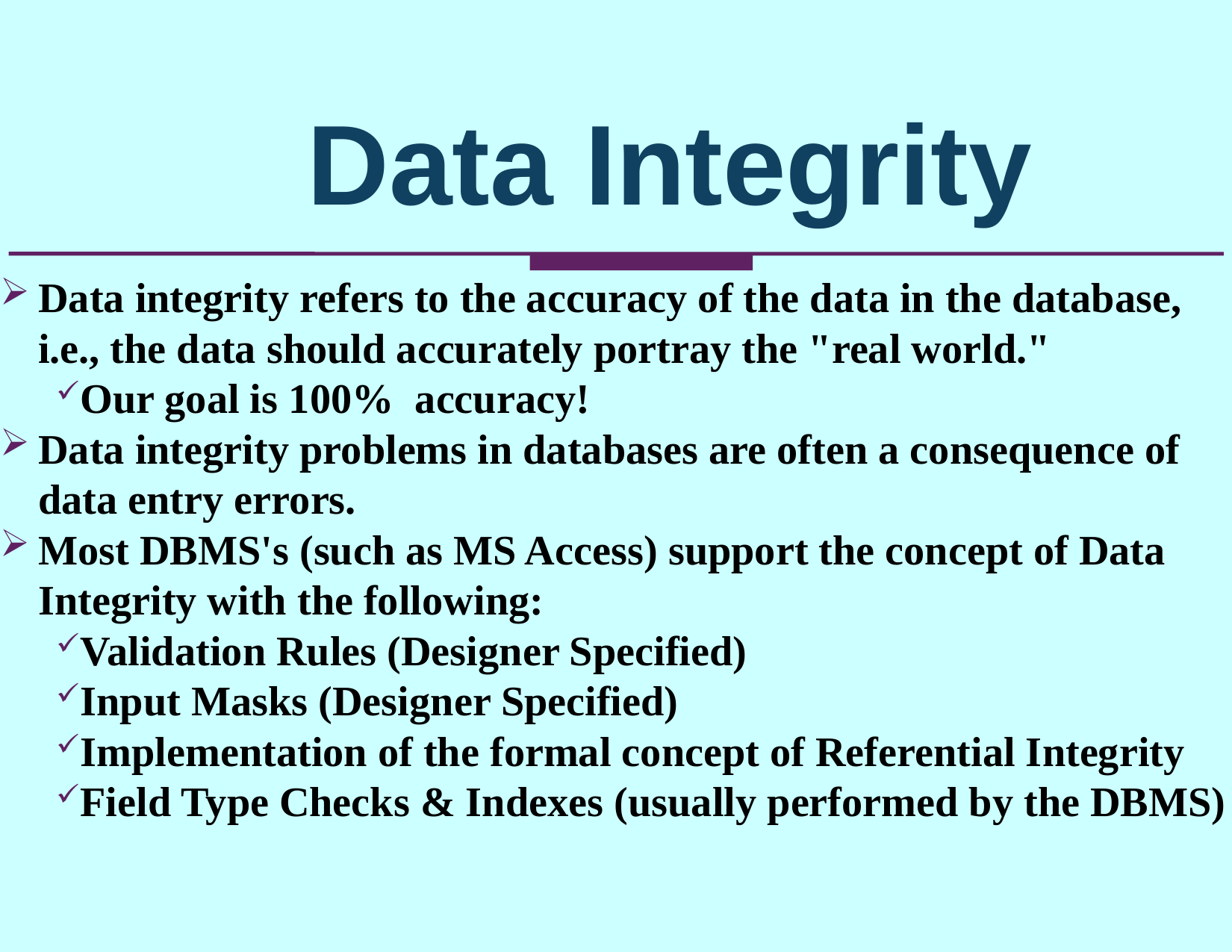

Data Integrity

Data integrity refers to the accuracy of the data in the database, i.e., the data should accurately portray the "real world."
Our goal is 100%  accuracy!
Data integrity problems in databases are often a consequence of data entry errors.
Most DBMS's (such as MS Access) support the concept of Data Integrity with the following:
Validation Rules (Designer Specified)
Input Masks (Designer Specified)
Implementation of the formal concept of Referential Integrity
Field Type Checks & Indexes (usually performed by the DBMS)